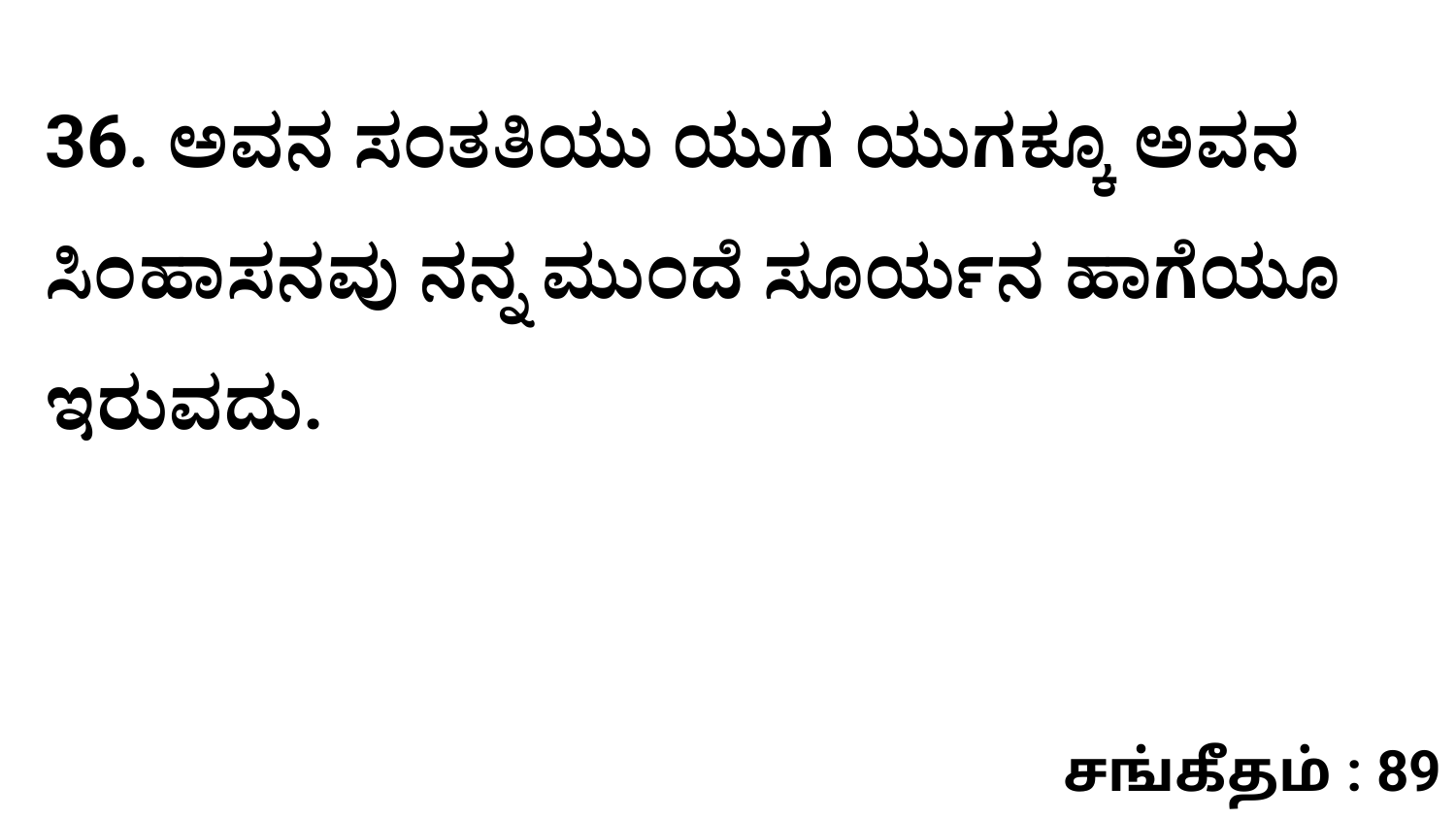

36. ಅವನ ಸಂತತಿಯು ಯುಗ ಯುಗಕ್ಕೂ ಅವನ ಸಿಂಹಾಸನವು ನನ್ನ ಮುಂದೆ ಸೂರ್ಯನ ಹಾಗೆಯೂ ಇರುವದು.
சங்கீதம் : 89